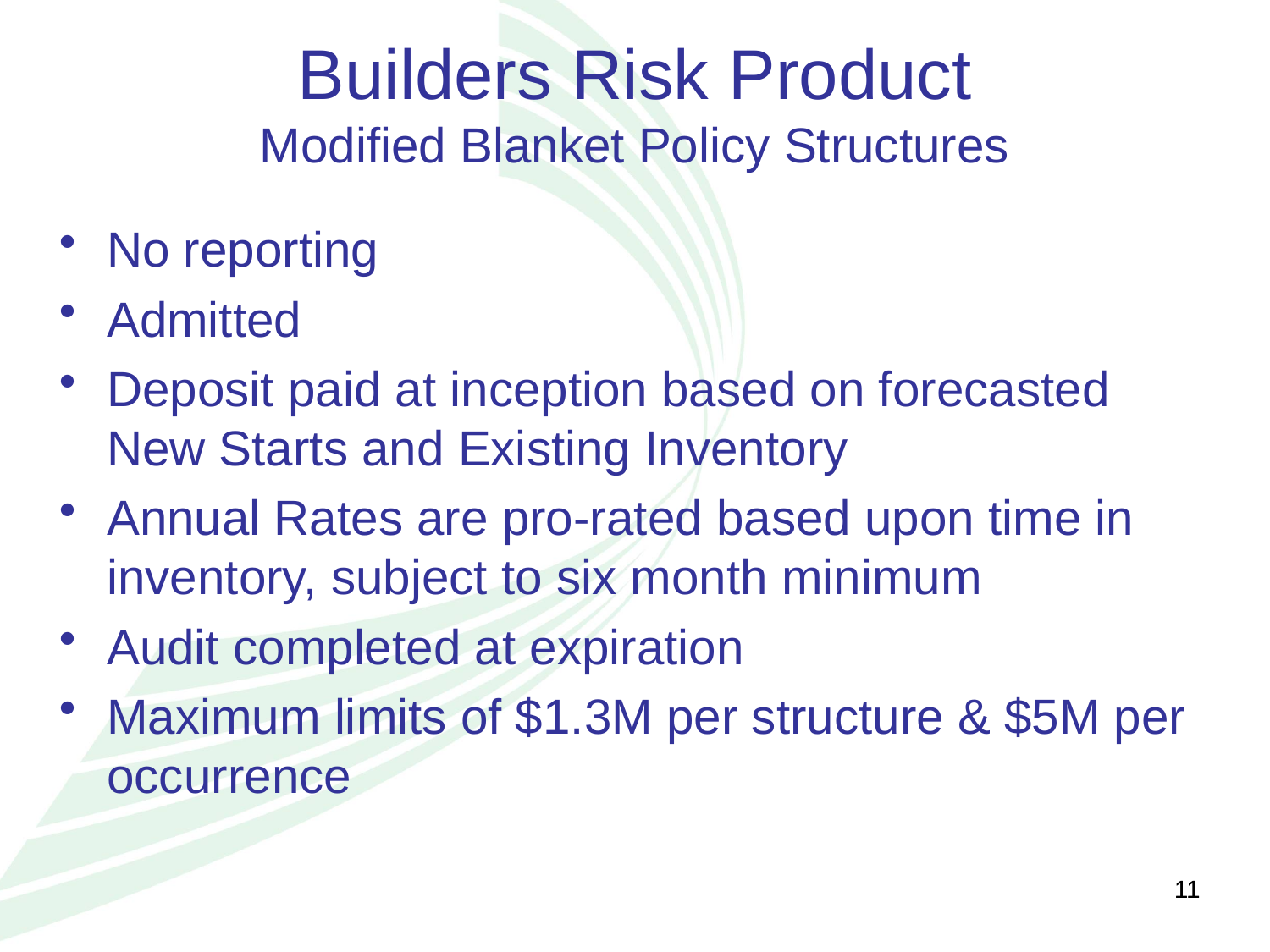

Builders Risk Product
Modified Blanket Policy Structures
No reporting
Admitted
Deposit paid at inception based on forecasted New Starts and Existing Inventory
Annual Rates are pro-rated based upon time in inventory, subject to six month minimum
Audit completed at expiration
Maximum limits of $1.3M per structure & $5M per occurrence
11
11